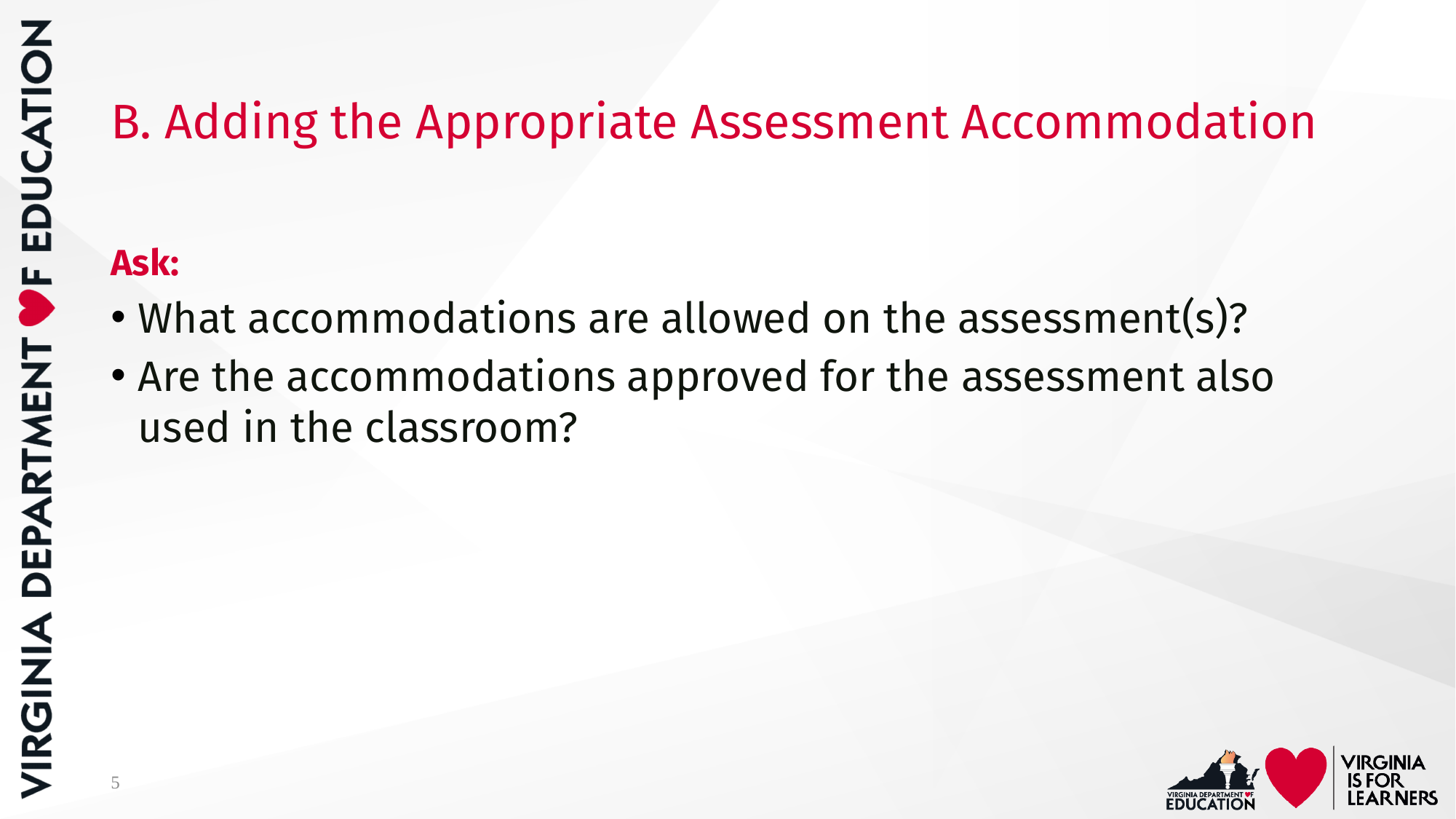

# B. Adding the Appropriate Assessment Accommodation
Ask:
What accommodations are allowed on the assessment(s)?
Are the accommodations approved for the assessment also used in the classroom?

5